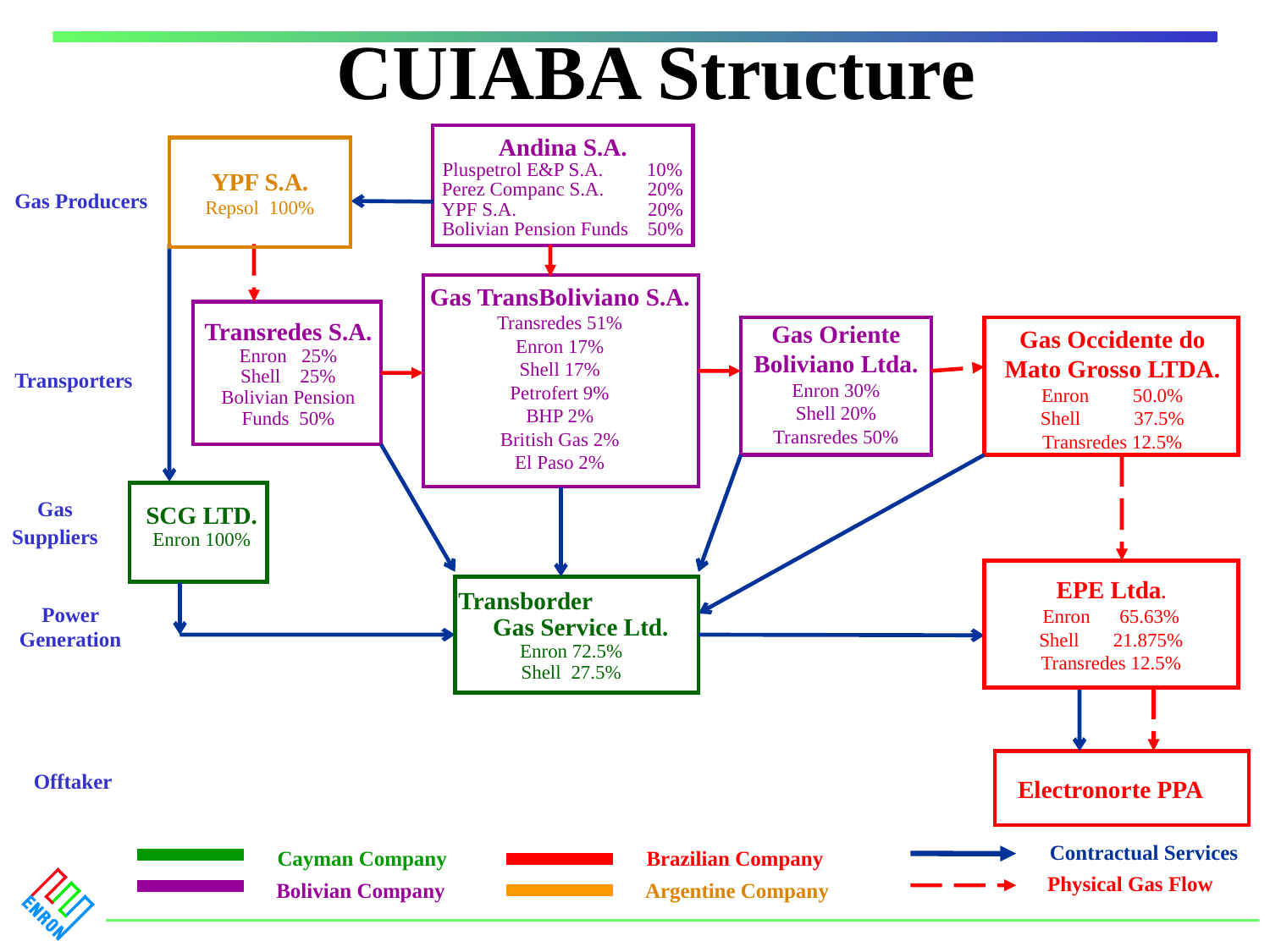

# CUIABA Structure
Andina S.A.
Pluspetrol E&P S.A.         10%
Perez Companc S.A.         20%
YPF S.A.                           20%
Bolivian Pension Funds    50%
YPF S.A.
Repsol  100%
Gas Producers

Gas TransBoliviano S.A.
Transredes 51%
Enron 17%
Shell 17%
Petrofert 9%
BHP 2%
British Gas 2%
El Paso 2%

Gas Oriente Boliviano Ltda.
Enron 30%
Shell 20%
Transredes 50%
Transredes S.A.
Enron   25%
Shell    25%
Bolivian Pension
Funds  50%

Gas Occidente do Mato Grosso LTDA.
Enron         50.0%
Shell           37.5%
Transredes 12.5%
Transporters

SCG LTD.
Enron 100%
Gas
Suppliers
EPE Ltda.
Enron      65.63%
Shell       21.875%
Transredes 12.5%

Transborder                   Gas Service Ltd.
Enron 72.5%
Shell  27.5%

Power
Generation

Offtaker
Electronorte PPA
Contractual Services
Cayman Company
Brazilian Company

Physical Gas Flow
Bolivian Company
Argentine Company